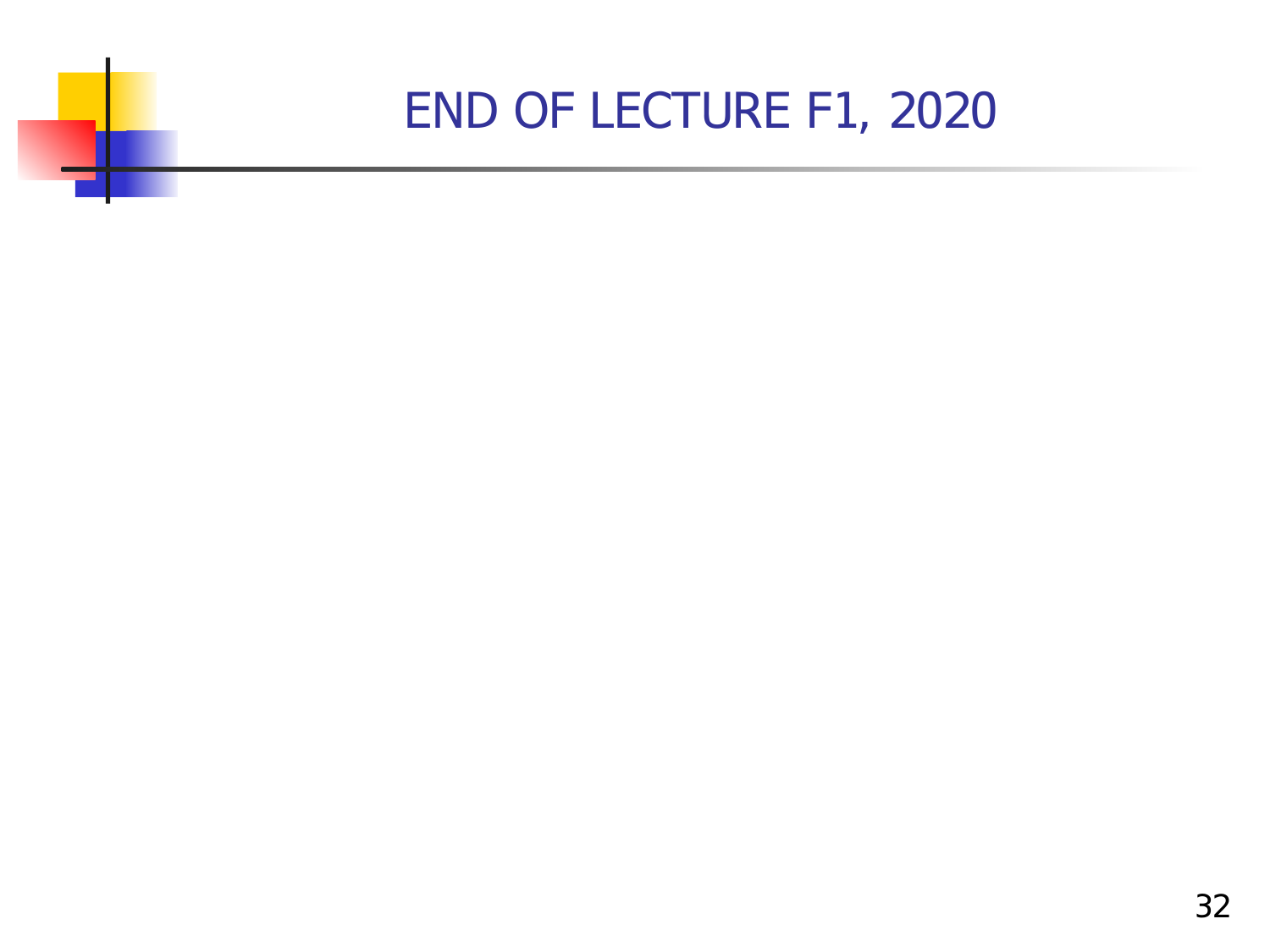

# END OF LECTURE F1, 2020

32